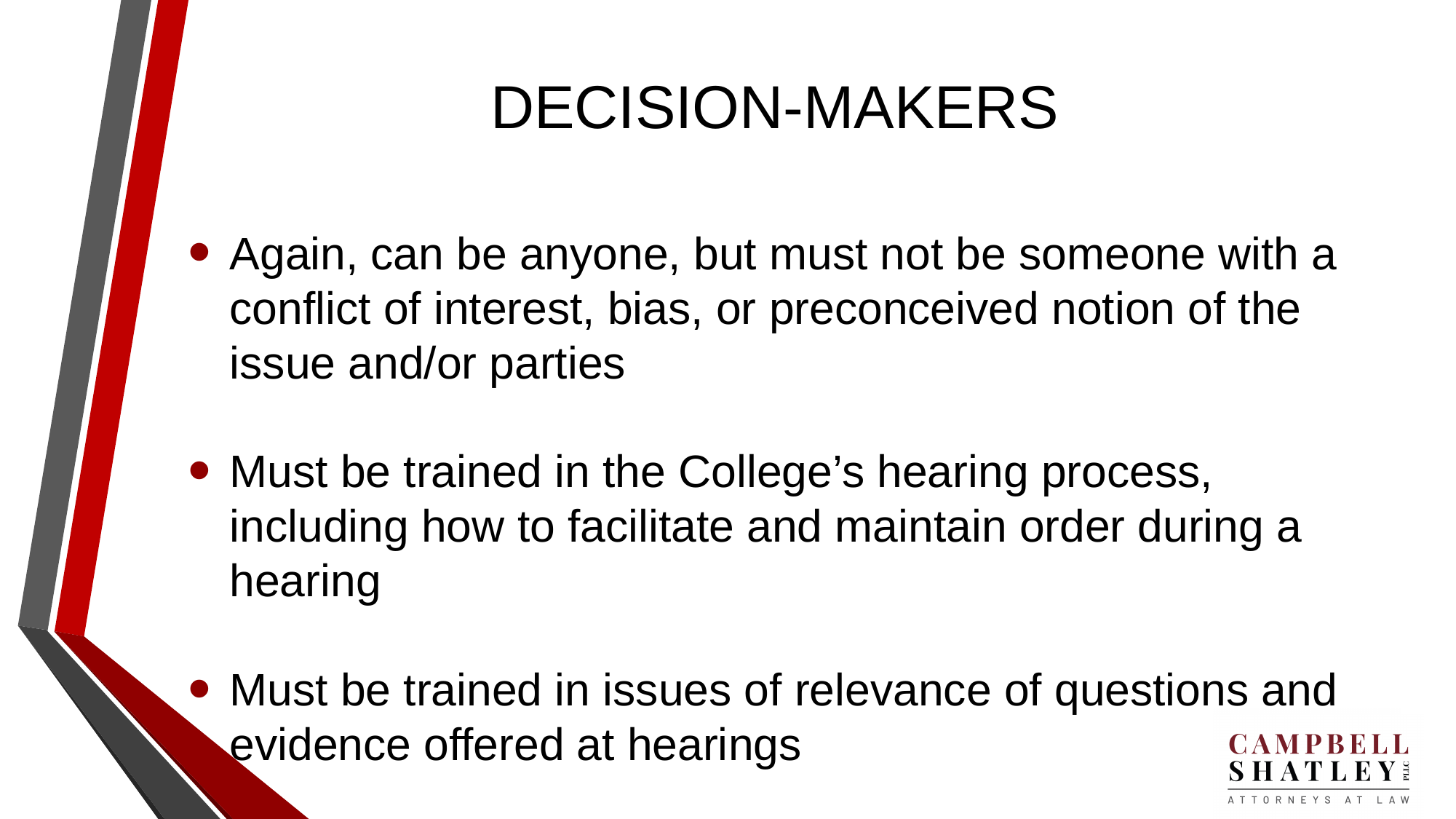

# DECISION-MAKERS

Again, can be anyone, but must not be someone with a conflict of interest, bias, or preconceived notion of the issue and/or parties

Must be trained in the College’s hearing process, including how to facilitate and maintain order during a hearing

Must be trained in issues of relevance of questions and evidence offered at hearings